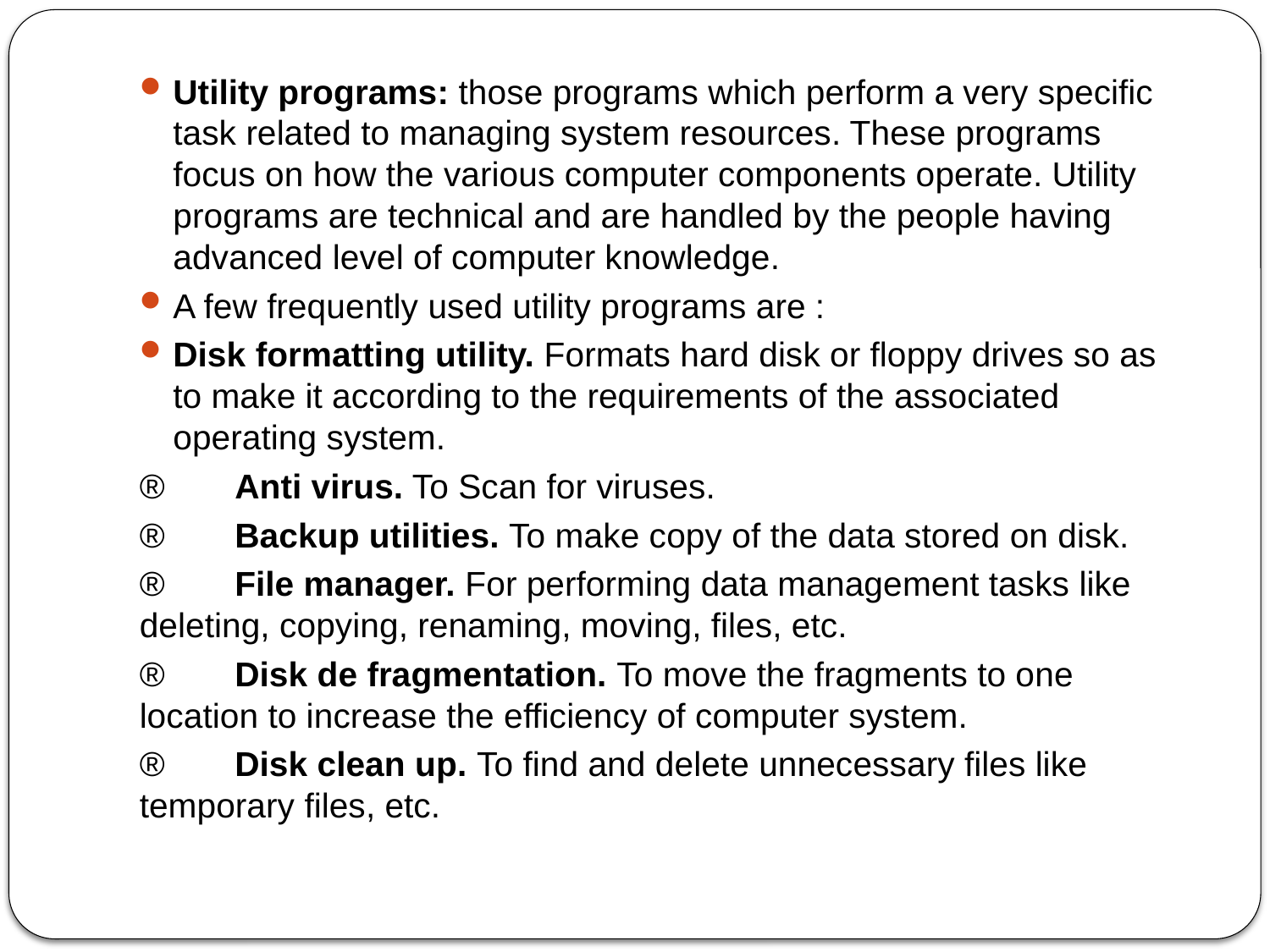

Utility programs: those programs which perform a very specific task related to managing system resources. These programs focus on how the various computer components operate. Utility programs are technical and are handled by the people having advanced level of computer knowledge.
A few frequently used utility programs are :
Disk formatting utility. Formats hard disk or floppy drives so as to make it according to the requirements of the associated operating system.
®	Anti virus. To Scan for viruses.
®	Backup utilities. To make copy of the data stored on disk.
®	File manager. For performing data management tasks like deleting, copying, renaming, moving, files, etc.
®	Disk de fragmentation. To move the fragments to one location to increase the efficiency of computer system.
®	Disk clean up. To find and delete unnecessary files like temporary files, etc.